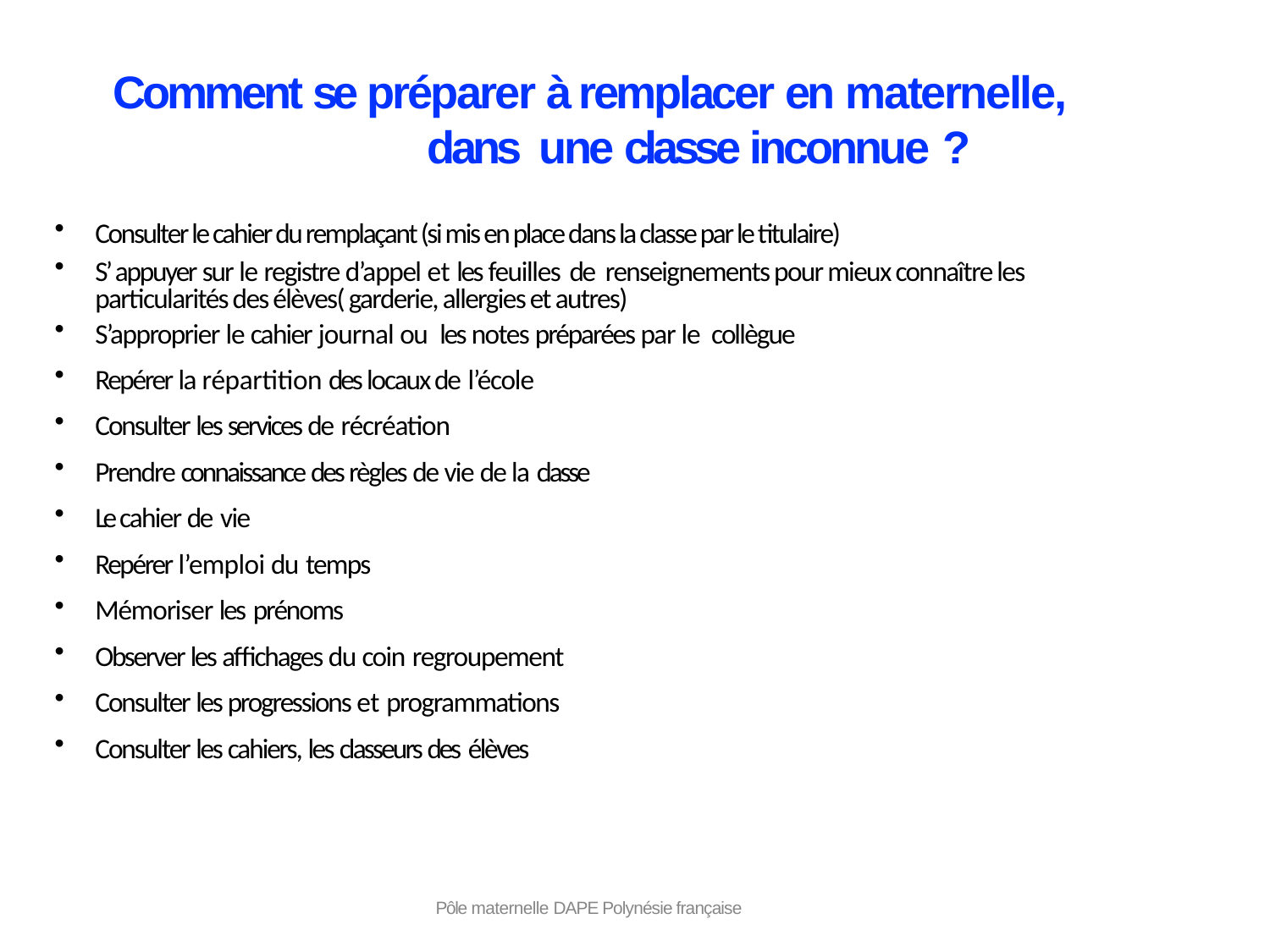

# Comment se préparer à remplacer en maternelle, dans  une classe inconnue ?
Consulter le cahier du remplaçant (si mis en place dans la classe par le titulaire)
S’ appuyer sur le registre d’appel et les feuilles     de  renseignements pour mieux connaître les particularités des élèves( garderie, allergies et autres)
S’approprier le cahier journal ou  les notes préparées par le  collègue
Repérer la répartition des locaux de l’école
Consulter les services de récréation
Prendre connaissance des règles de vie de la classe
Le cahier de vie
Repérer l’emploi du temps
Mémoriser les prénoms
Observer les affichages du coin regroupement
Consulter les progressions et programmations
Consulter les cahiers, les classeurs des élèves
Pôle maternelle DAPE Polynésie française